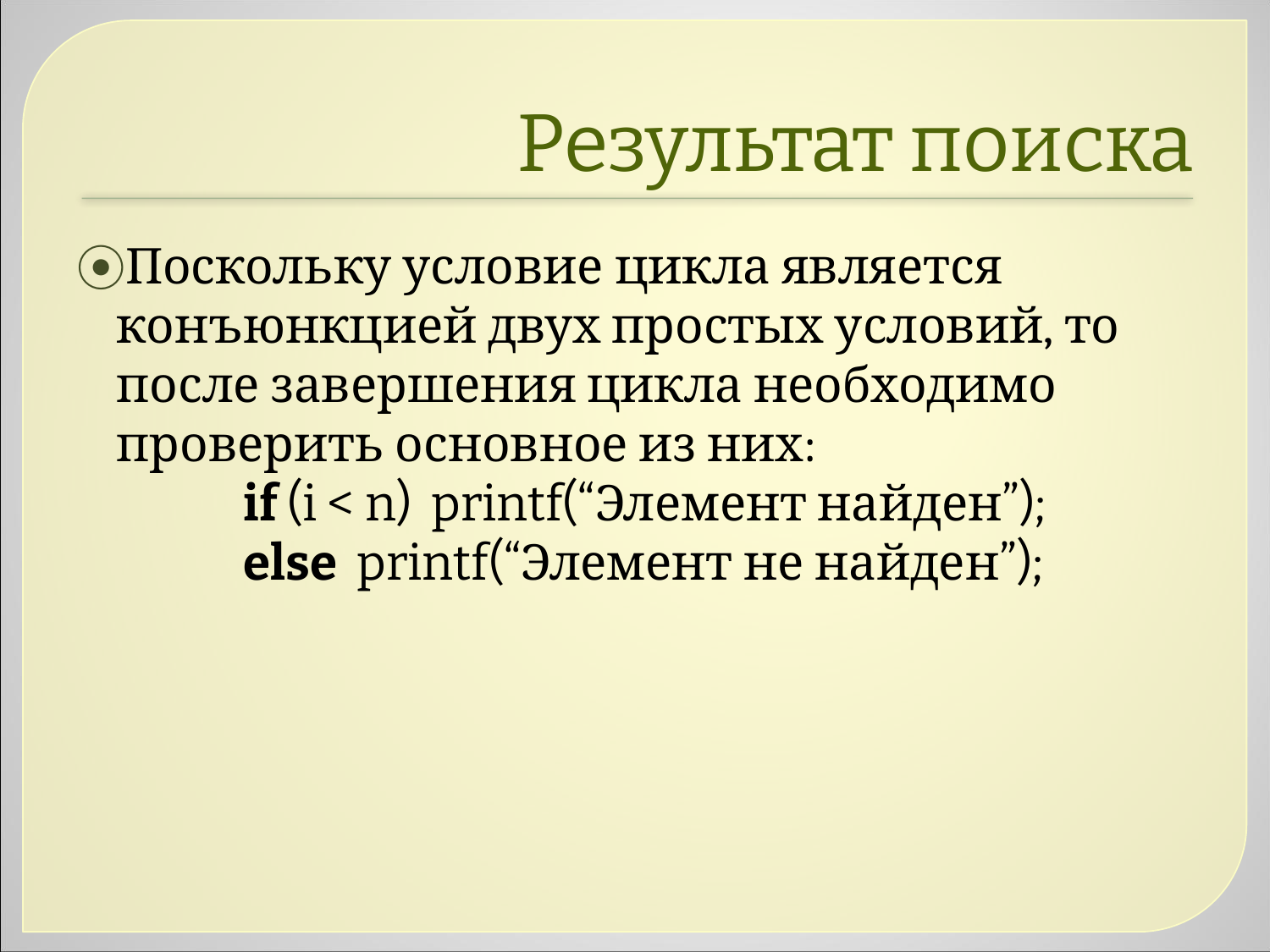

Результат поиска
Поскольку условие цикла является конъюнкцией двух простых условий, то после завершения цикла необходимо проверить основное из них:
		if (i < n)  printf(“Элемент найден”);
		else  printf(“Элемент не найден”);